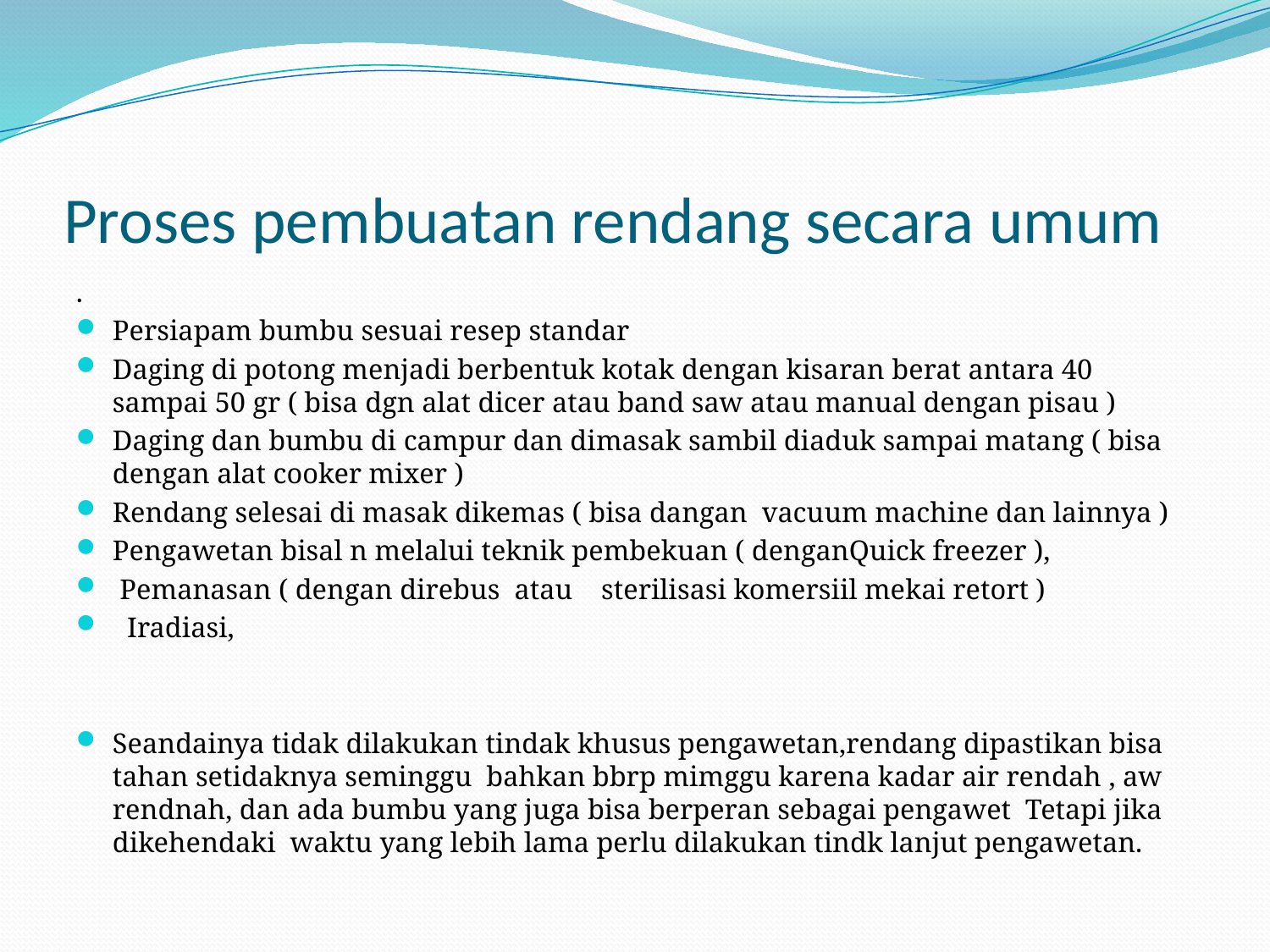

# Proses pembuatan rendang secara umum
.
Persiapam bumbu sesuai resep standar
Daging di potong menjadi berbentuk kotak dengan kisaran berat antara 40 sampai 50 gr ( bisa dgn alat dicer atau band saw atau manual dengan pisau )
Daging dan bumbu di campur dan dimasak sambil diaduk sampai matang ( bisa dengan alat cooker mixer )
Rendang selesai di masak dikemas ( bisa dangan  vacuum machine dan lainnya )
Pengawetan bisal n melalui teknik pembekuan ( denganQuick freezer ),
 Pemanasan ( dengan direbus  atau    sterilisasi komersiil mekai retort )
  Iradiasi,

Seandainya tidak dilakukan tindak khusus pengawetan,rendang dipastikan bisa tahan setidaknya seminggu  bahkan bbrp mimggu karena kadar air rendah , aw rendnah, dan ada bumbu yang juga bisa berperan sebagai pengawet  Tetapi jika dikehendaki  waktu yang lebih lama perlu dilakukan tindk lanjut pengawetan.